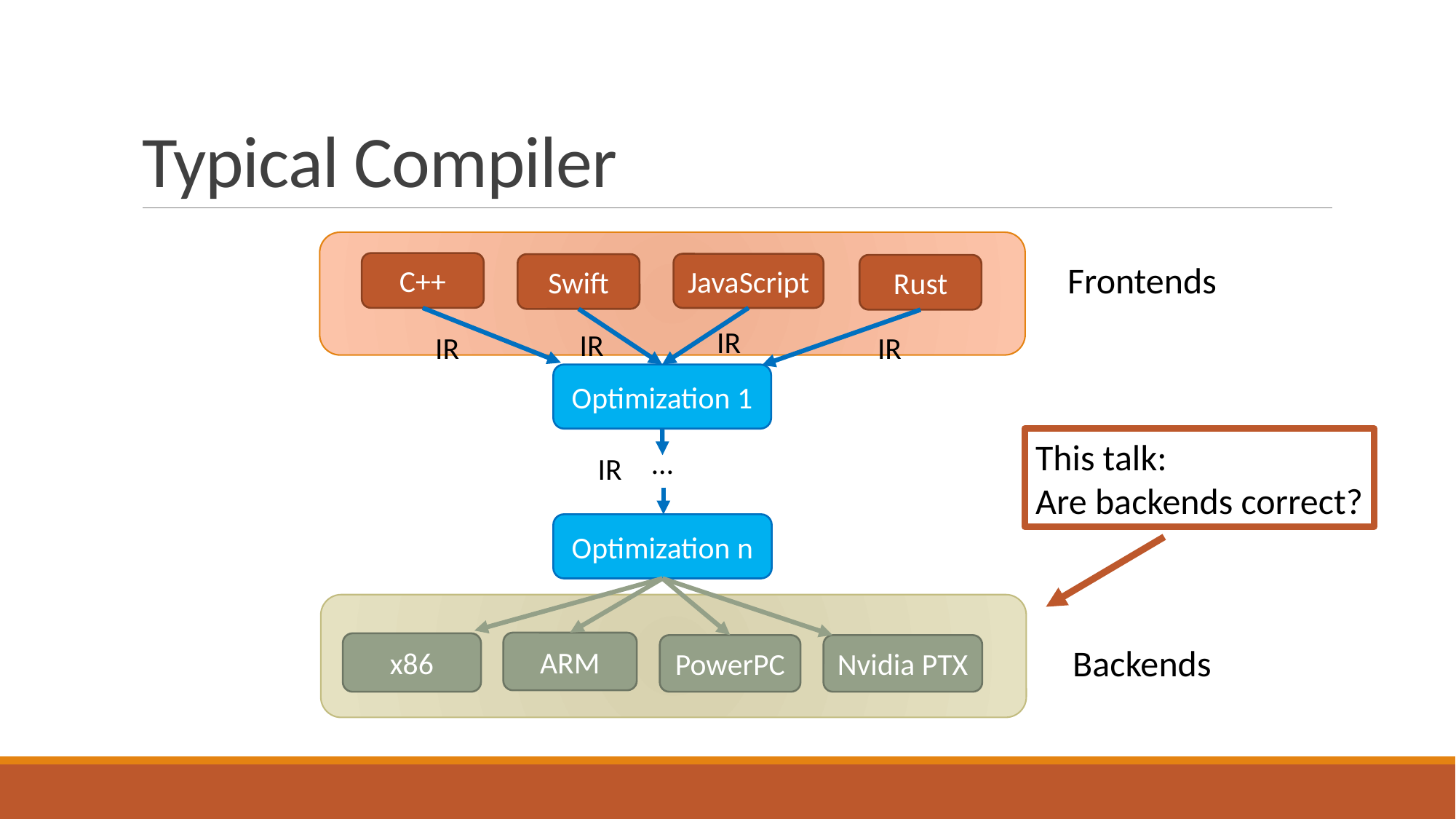

# Typical Compiler

Frontends
C++
JavaScript
Swift
Rust
IR
IR
IR
IR
Optimization 1
This talk:
Are backends correct?
…
IR
Optimization n

ARM
x86
PowerPC
Backends
Nvidia PTX